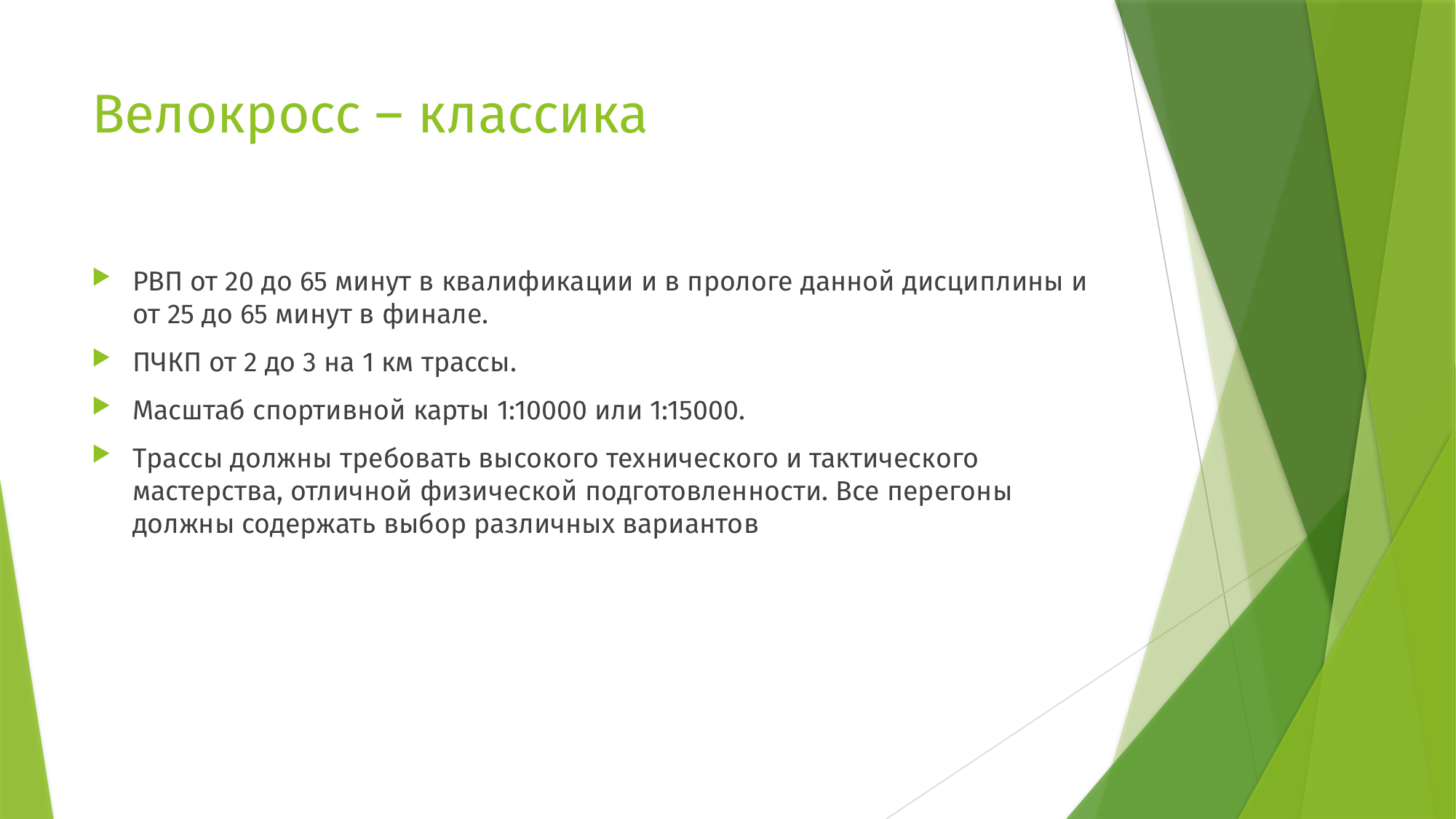

# Велокросс – классика
РВП от 20 до 65 минут в квалификации и в прологе данной дисциплины и от 25 до 65 минут в финале.
ПЧКП от 2 до 3 на 1 км трассы.
Масштаб спортивной карты 1:10000 или 1:15000.
Трассы должны требовать высокого технического и тактического мастерства, отличной физической подготовленности. Все перегоны должны содержать выбор различных вариантов